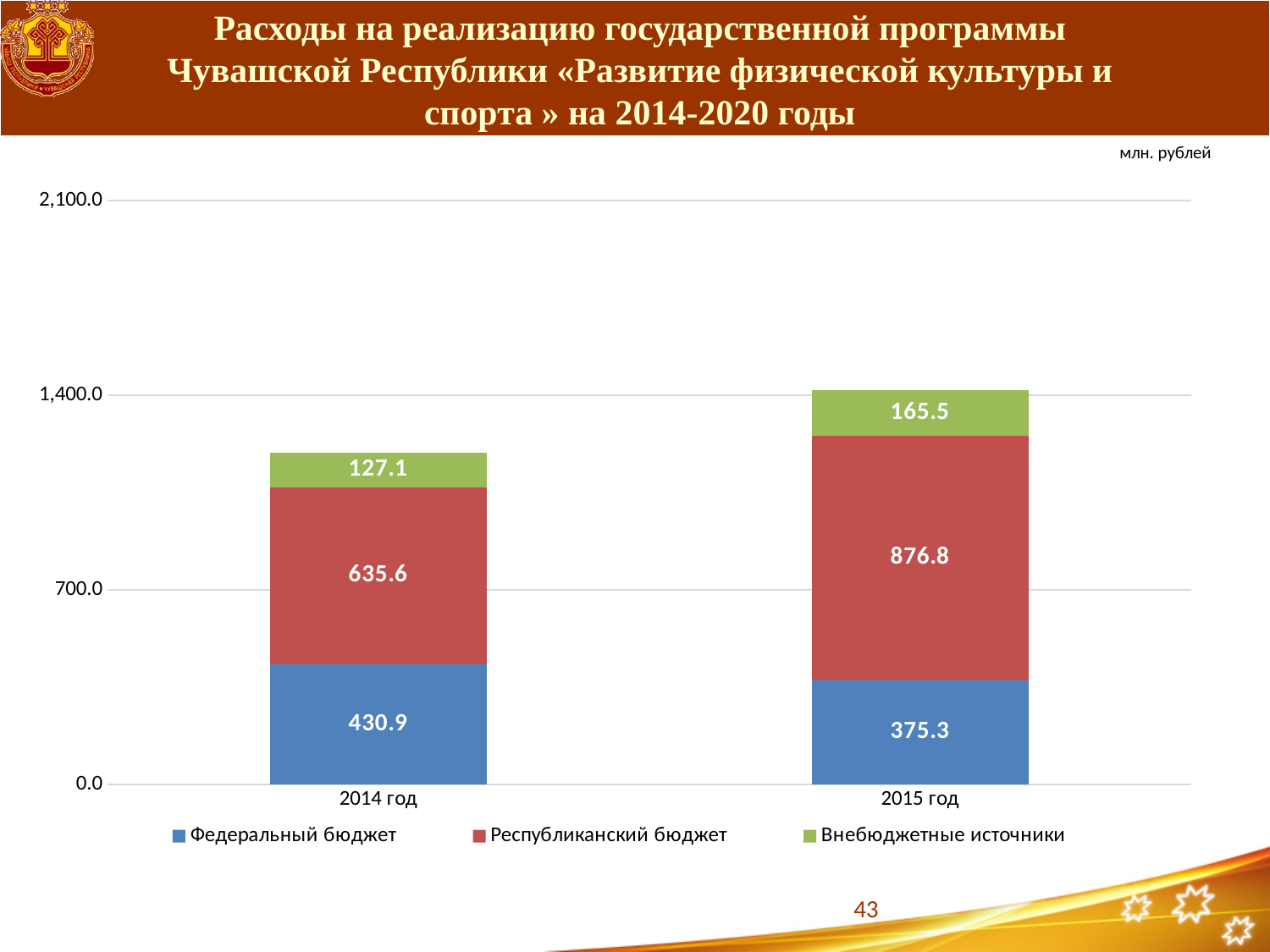

# Расходы на реализацию государственной программы Чувашской Республики «Развитие физической культуры и спорта » на 2014-2020 годы
млн. рублей

### Chart

| Category | Федеральный бюджет | Республиканский бюджет | Внебюджетные источники | Столбец1 |
|---|---|---|---|---|
| 2014 год | 430.9 | 635.6 | 127.1 | None |
| 2015 год | 375.3 | 876.8 | 165.5 | None |

43